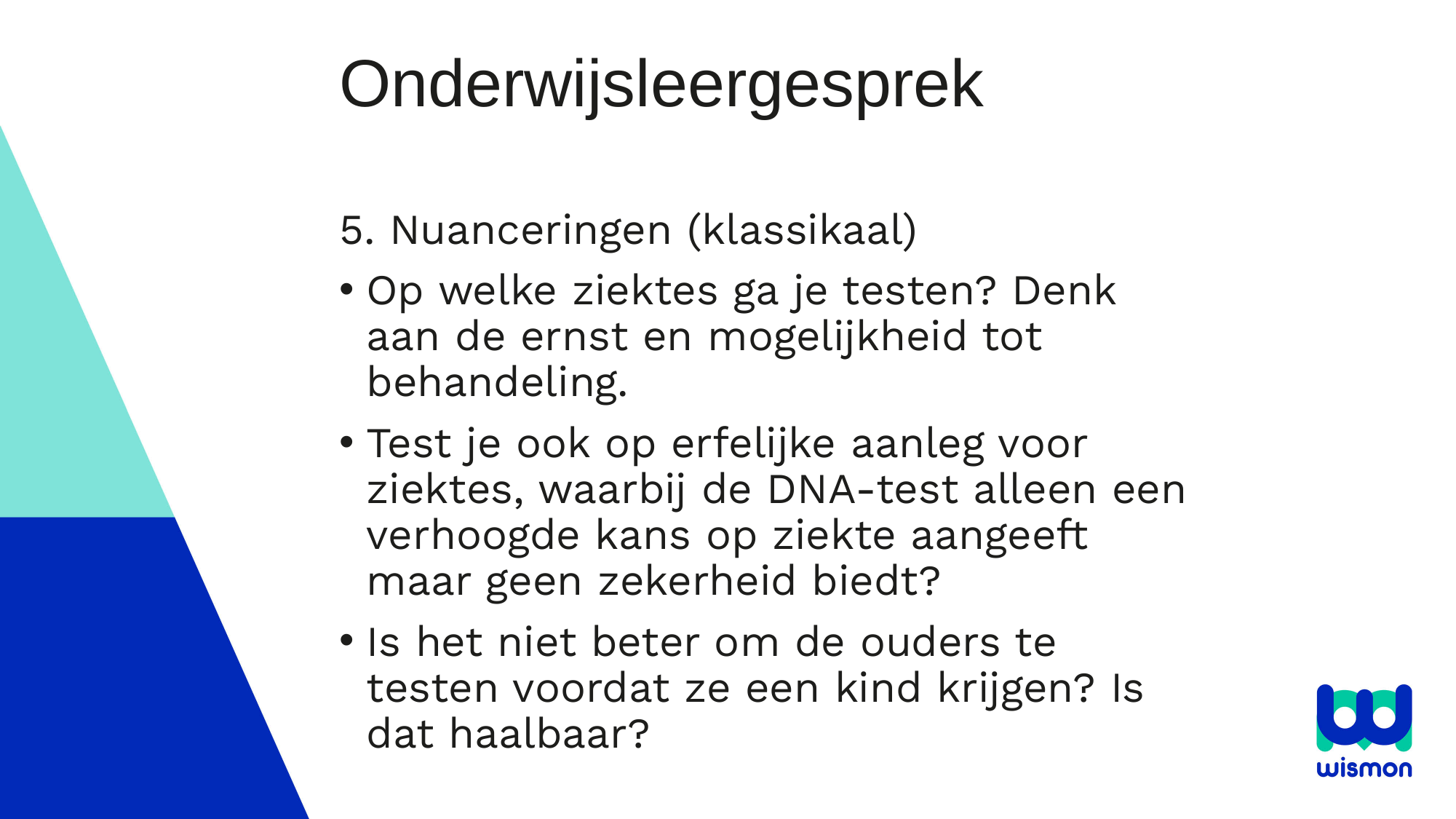

# Onderwijsleergesprek
5. Nuanceringen (klassikaal)
Op welke ziektes ga je testen? Denk aan de ernst en mogelijkheid tot behandeling.
Test je ook op erfelijke aanleg voor ziektes, waarbij de DNA-test alleen een verhoogde kans op ziekte aangeeft maar geen zekerheid biedt?
Is het niet beter om de ouders te testen voordat ze een kind krijgen? Is dat haalbaar?